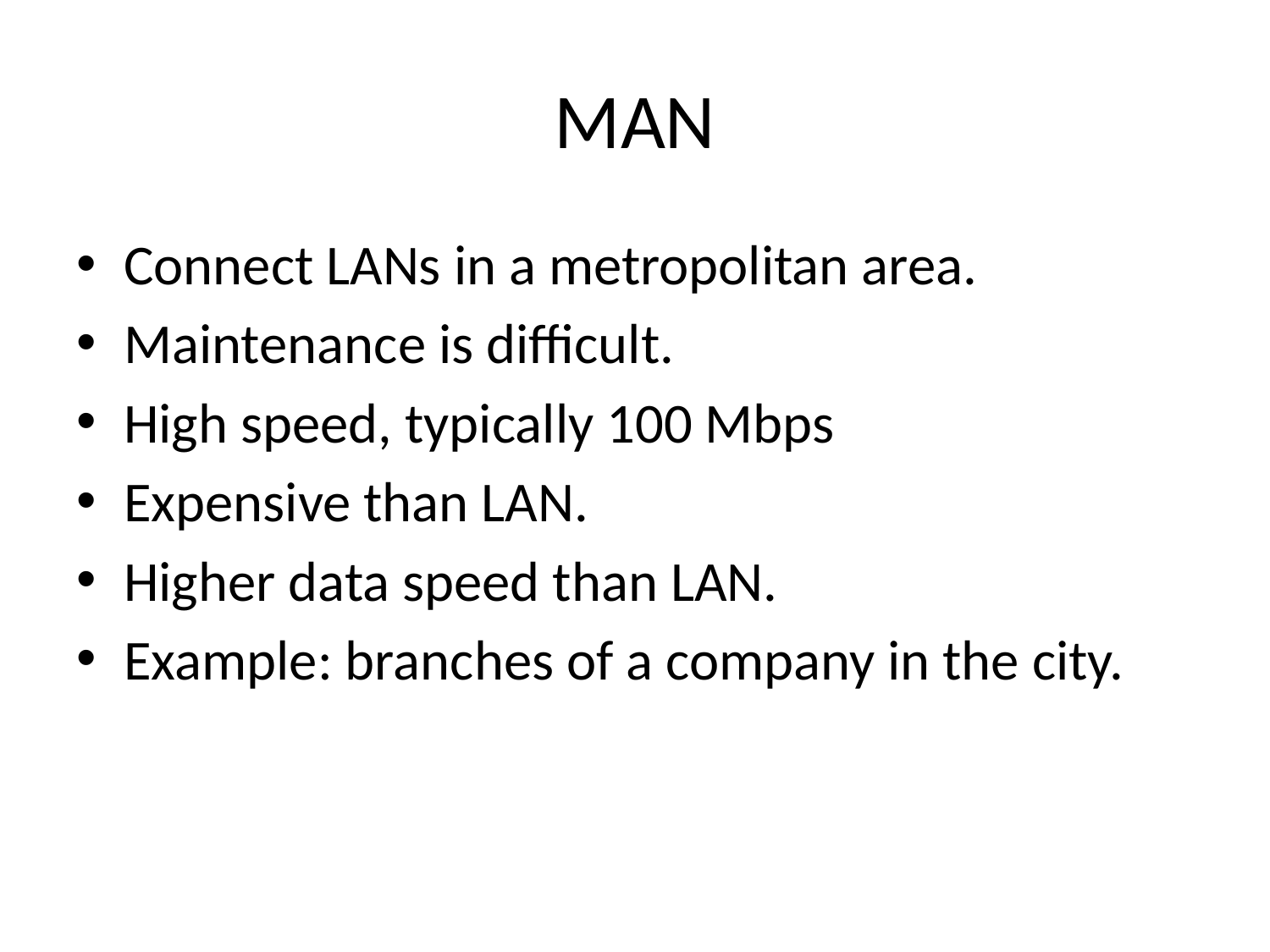

# MAN
Connect LANs in a metropolitan area.
Maintenance is difficult.
High speed, typically 100 Mbps
Expensive than LAN.
Higher data speed than LAN.
Example: branches of a company in the city.